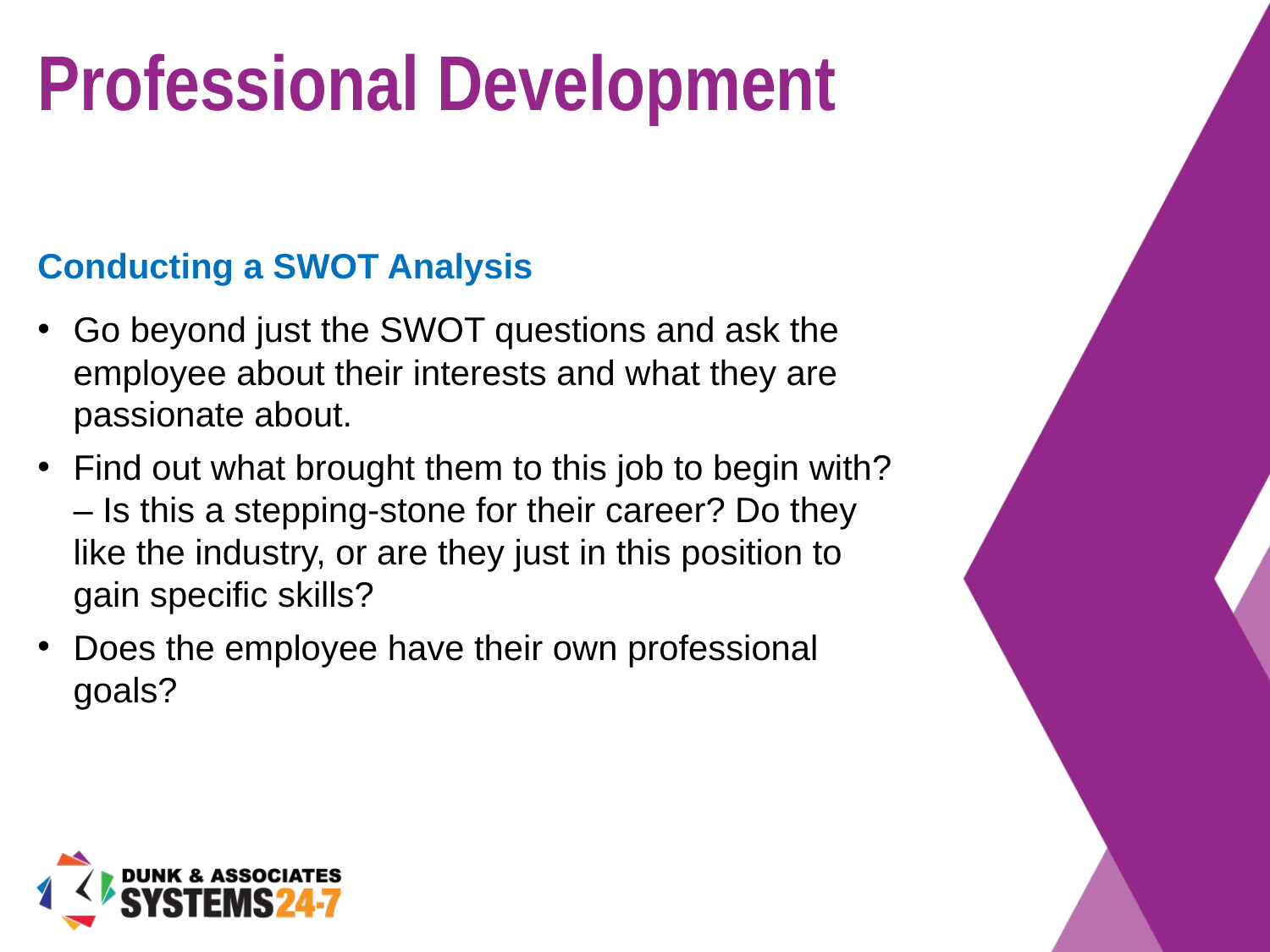

# Professional Development
Conducting a SWOT Analysis
Go beyond just the SWOT questions and ask the employee about their interests and what they are passionate about.
Find out what brought them to this job to begin with? – Is this a stepping-stone for their career? Do they like the industry, or are they just in this position to gain specific skills?
Does the employee have their own professional goals?